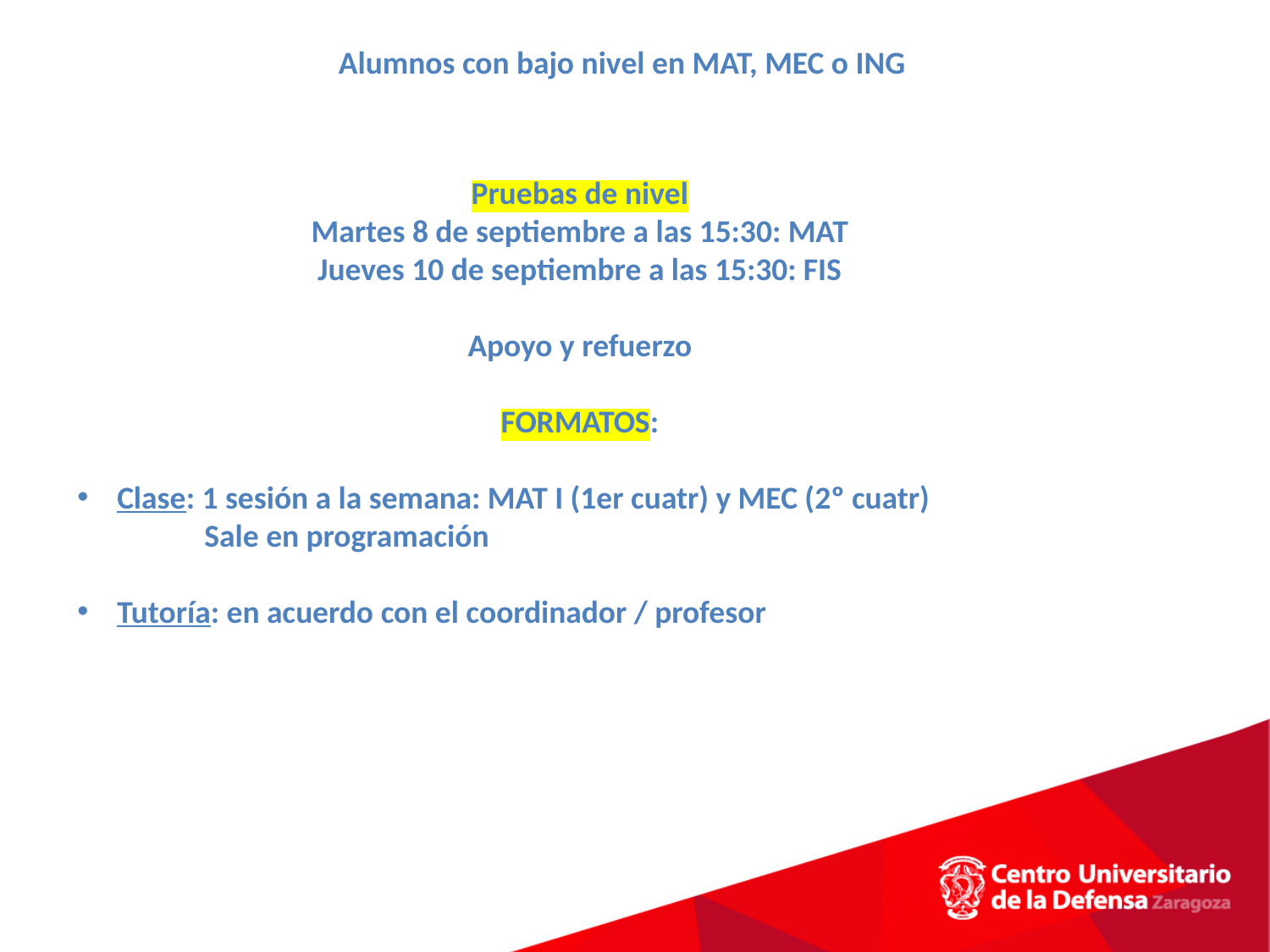

Alumnos con bajo nivel en MAT, MEC o ING
Pruebas de nivel
Martes 8 de septiembre a las 15:30: MAT
Jueves 10 de septiembre a las 15:30: FIS

Apoyo y refuerzo

FORMATOS:

Clase: 1 sesión a la semana: MAT I (1er cuatr) y MEC (2º cuatr)
	Sale en programación

Tutoría: en acuerdo con el coordinador / profesor